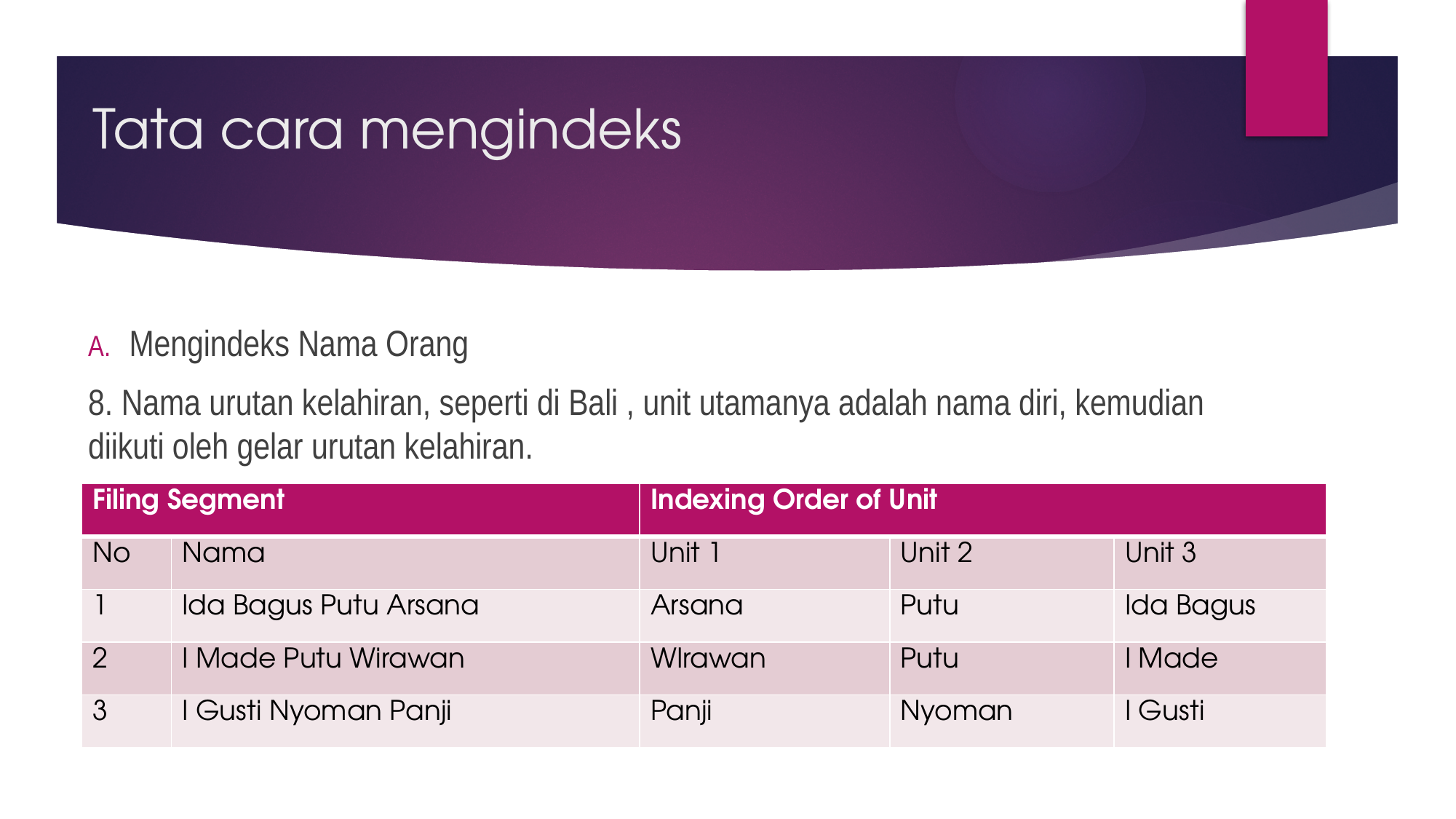

# Tata cara mengindeks
Mengindeks Nama Orang
8. Nama urutan kelahiran, seperti di Bali , unit utamanya adalah nama diri, kemudian diikuti oleh gelar urutan kelahiran.
| Filing Segment |  | Indexing Order of Unit |  |  |
| --- | --- | --- | --- | --- |
| No | Nama | Unit 1 | Unit 2 | Unit 3 |
| 1 | Ida Bagus Putu Arsana | Arsana | Putu | Ida Bagus |
| 2 | I Made Putu Wirawan | WIrawan | Putu | I Made |
| 3 | I Gusti Nyoman Panji | Panji | Nyoman | I Gusti |